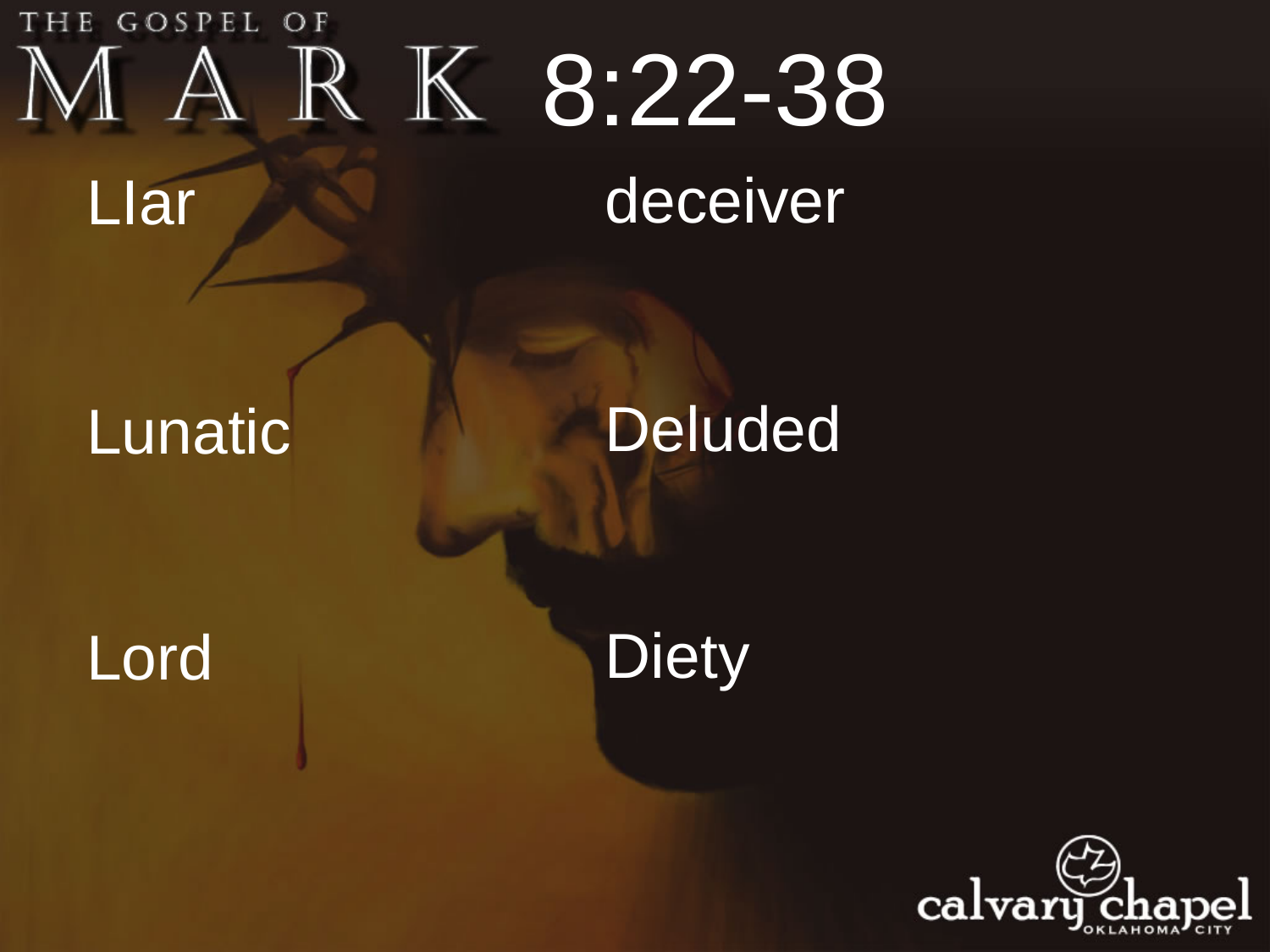

8:22-38
deceiver
LIar
Deluded
Lunatic
Diety
Lord